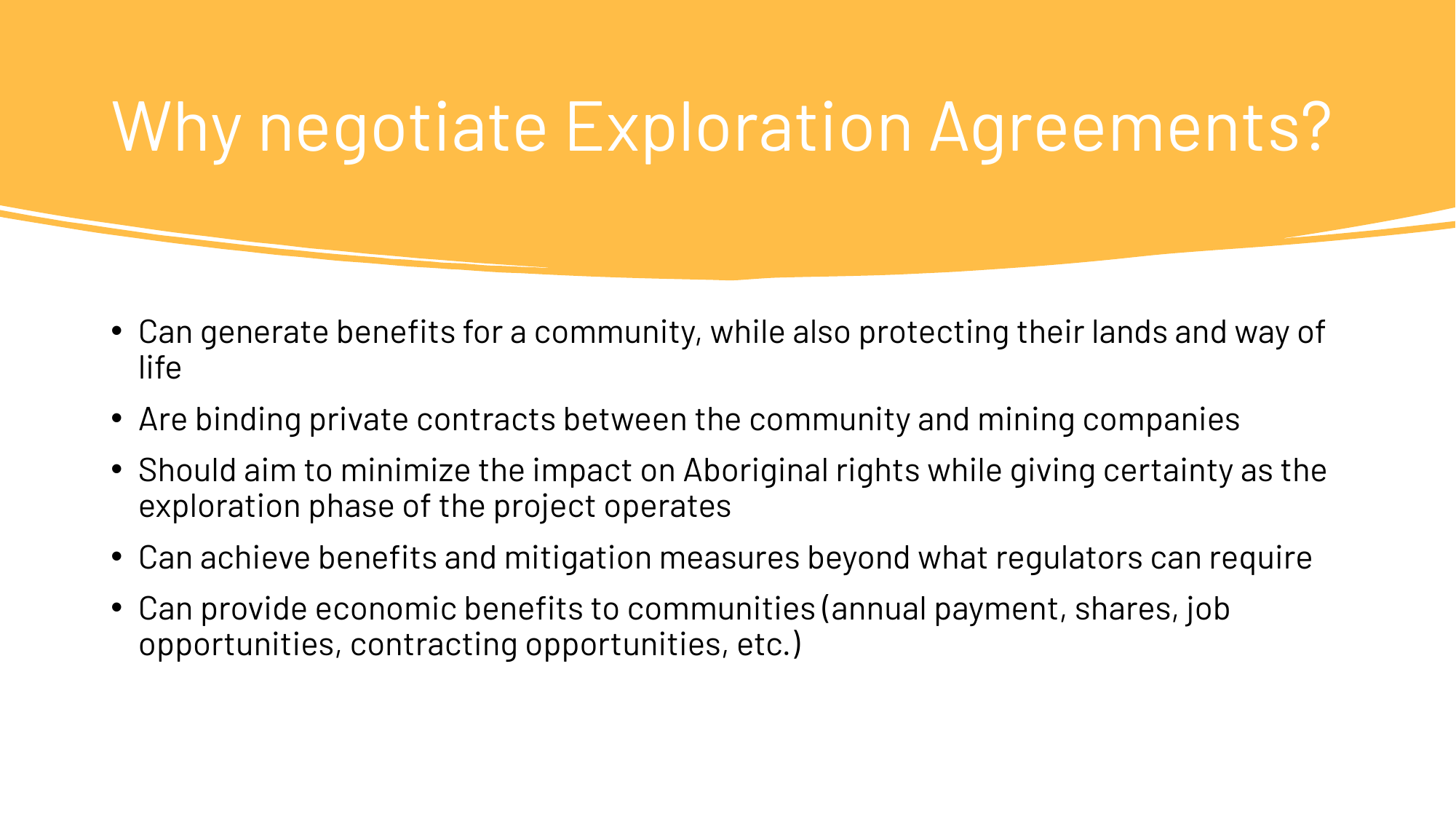

# Why negotiate Exploration Agreements?
Can generate benefits for a community, while also protecting their lands and way of life
Are binding private contracts between the community and mining companies
Should aim to minimize the impact on Aboriginal rights while giving certainty as the exploration phase of the project operates
Can achieve benefits and mitigation measures beyond what regulators can require
Can provide economic benefits to communities (annual payment, shares, job opportunities, contracting opportunities, etc.)